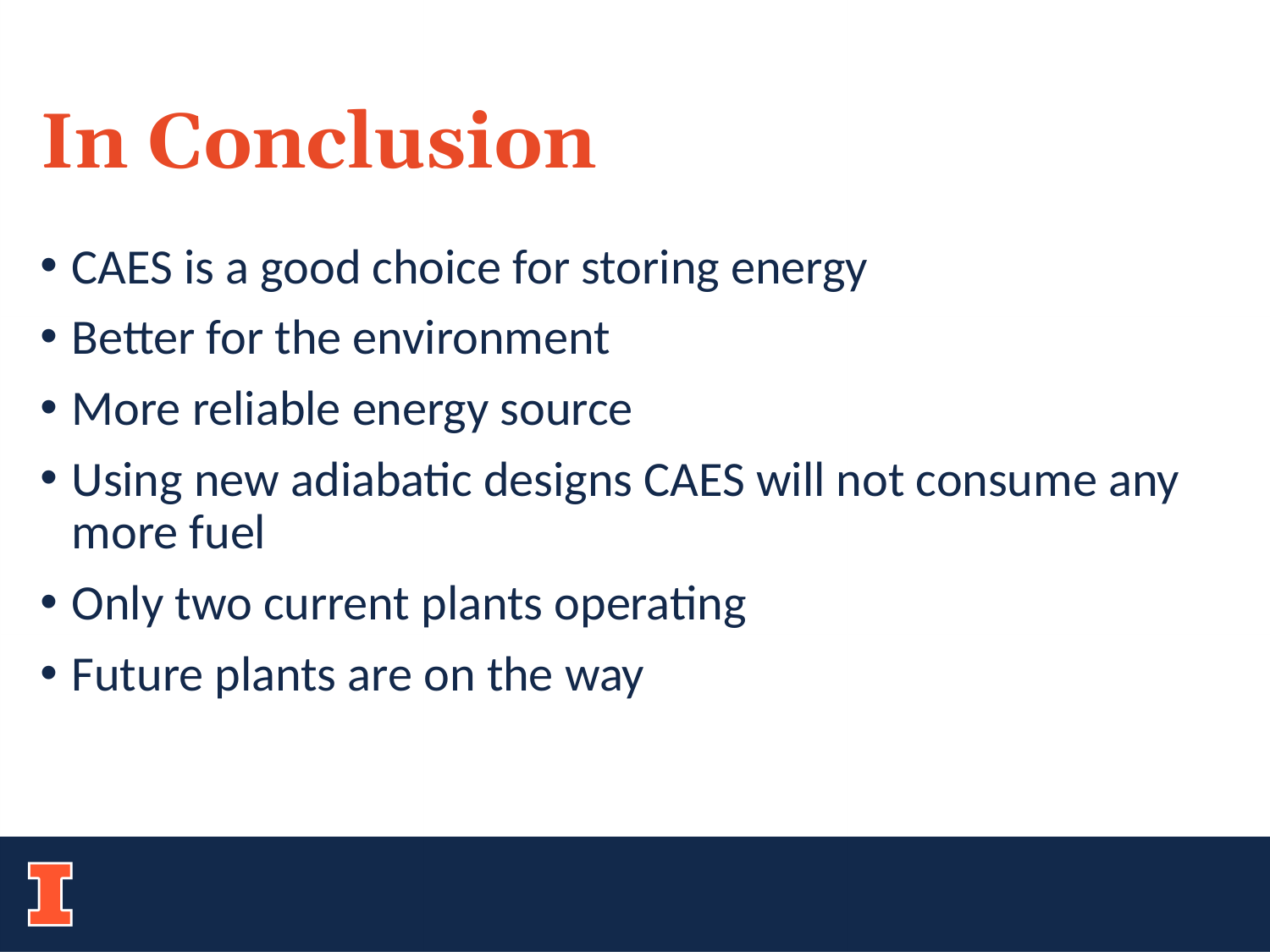

In Conclusion
CAES is a good choice for storing energy
Better for the environment
More reliable energy source
Using new adiabatic designs CAES will not consume any more fuel
Only two current plants operating
Future plants are on the way